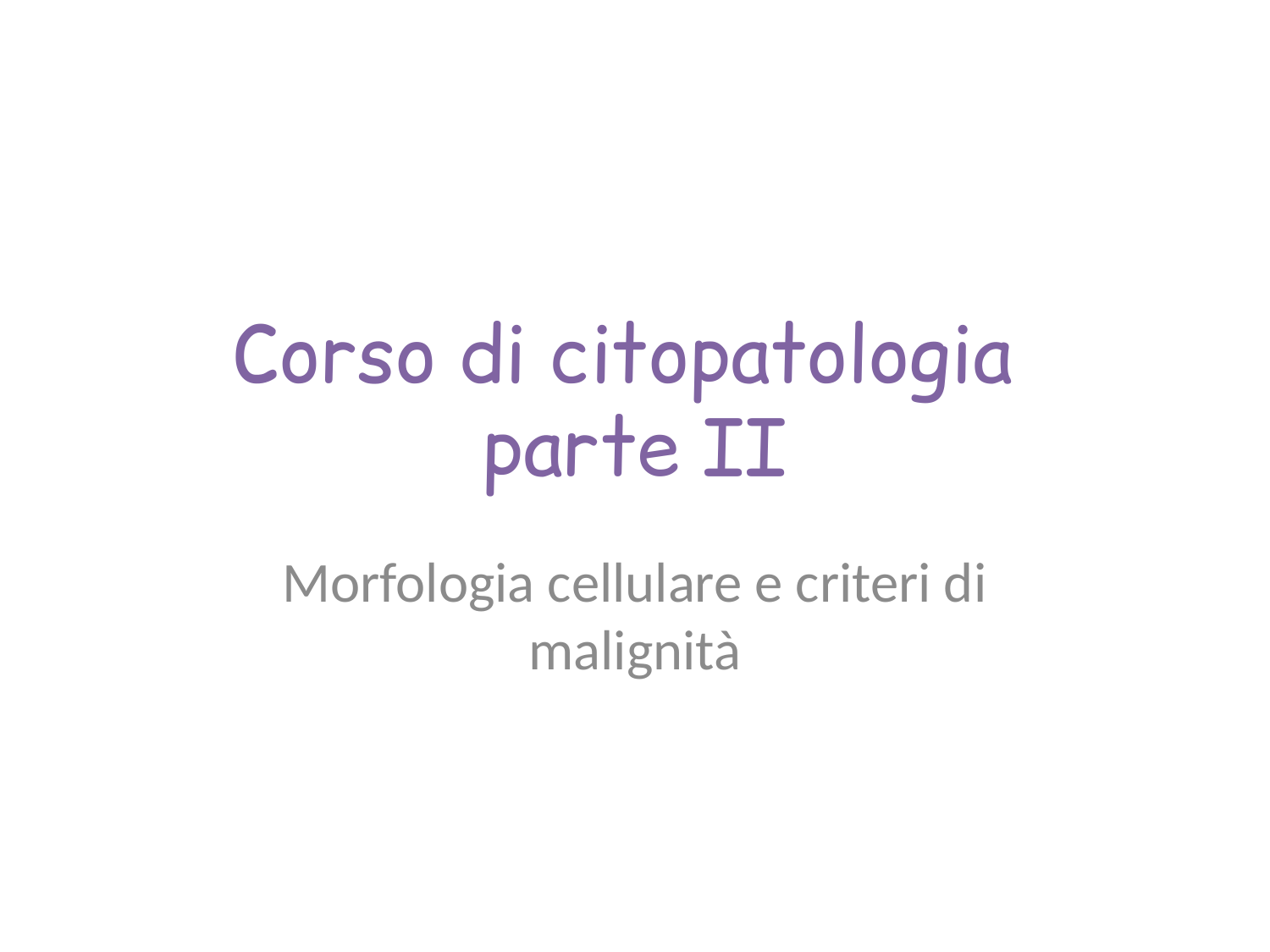

# Corso di citopatologia parte II
Morfologia cellulare e criteri di malignità